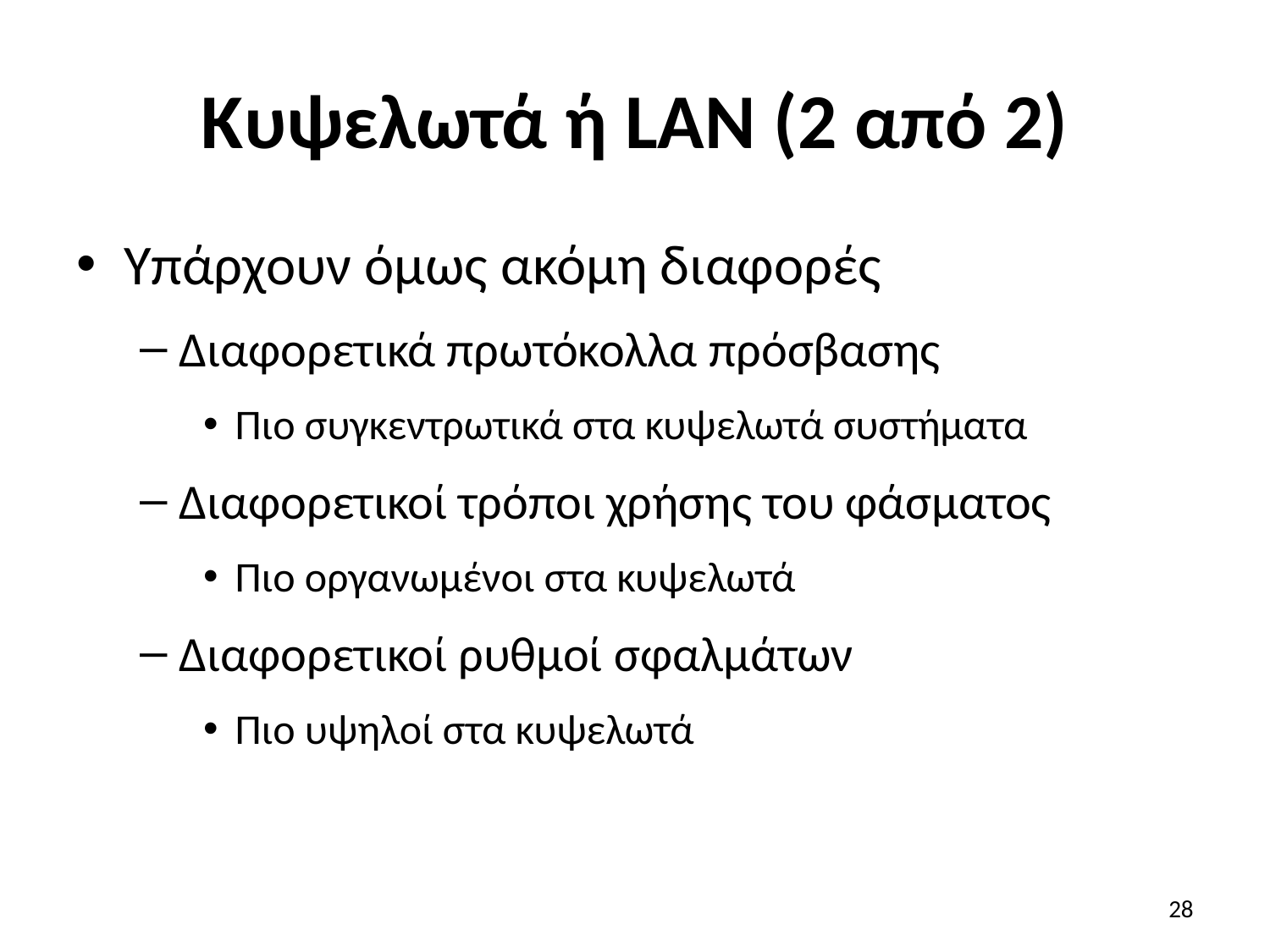

# Κυψελωτά ή LAN (2 από 2)
Υπάρχουν όμως ακόμη διαφορές
Διαφορετικά πρωτόκολλα πρόσβασης
Πιο συγκεντρωτικά στα κυψελωτά συστήματα
Διαφορετικοί τρόποι χρήσης του φάσματος
Πιο οργανωμένοι στα κυψελωτά
Διαφορετικοί ρυθμοί σφαλμάτων
Πιο υψηλοί στα κυψελωτά

28